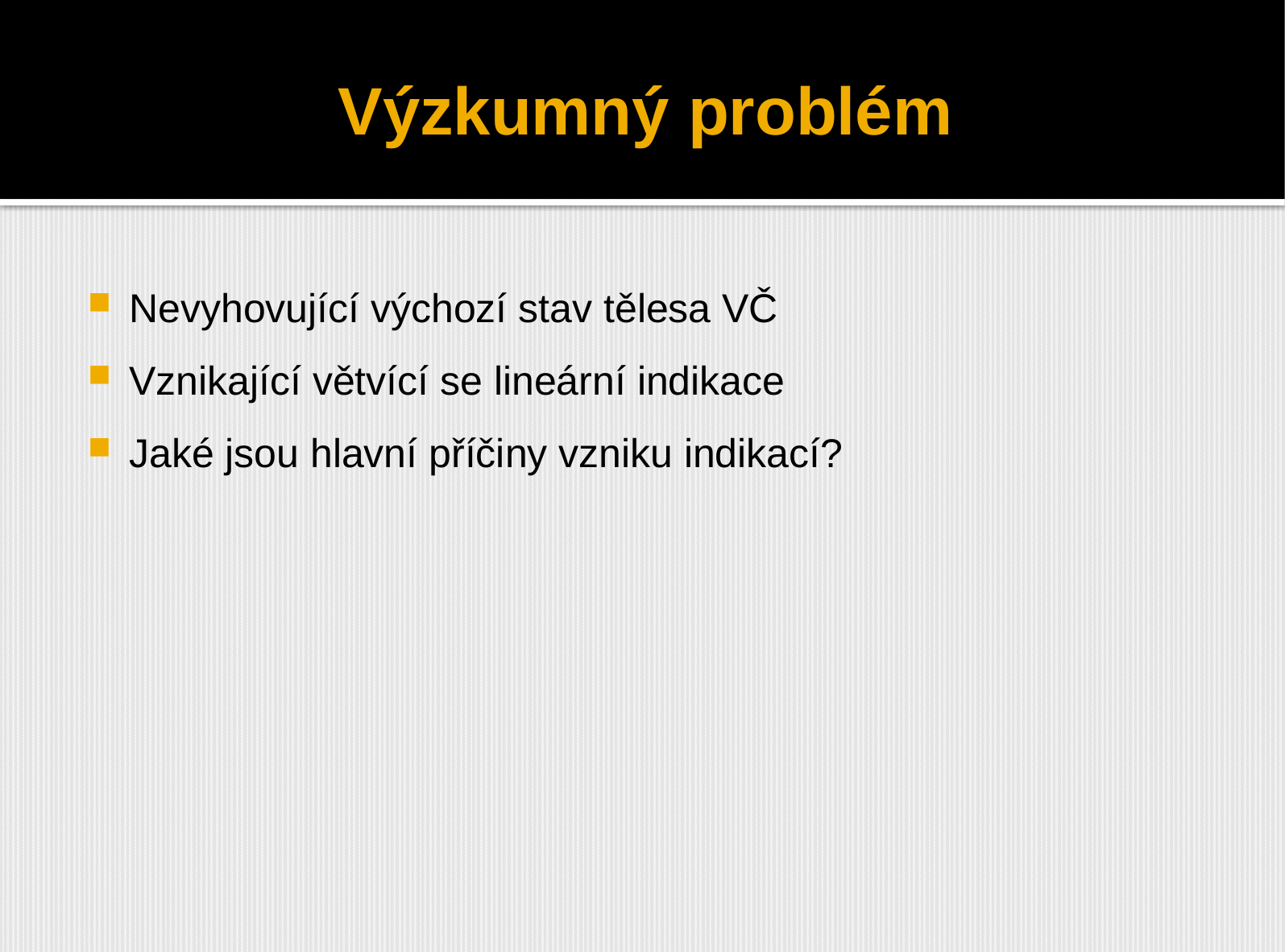

# Výzkumný problém
Nevyhovující výchozí stav tělesa VČ
Vznikající větvící se lineární indikace
Jaké jsou hlavní příčiny vzniku indikací?